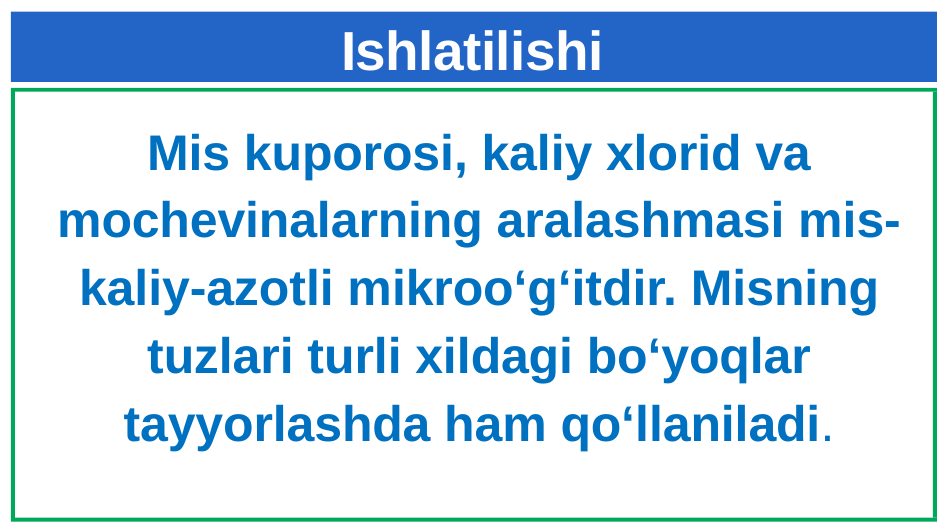

# Ishlatilishi
Mis kuporosi, kaliy xlorid va mochevinalarning aralashmasi mis-kaliy-azotli mikroo‘g‘itdir­. Misning tuzlari turli xildagi bo‘yoqlar tayyorlashda ham qo‘llaniladi.